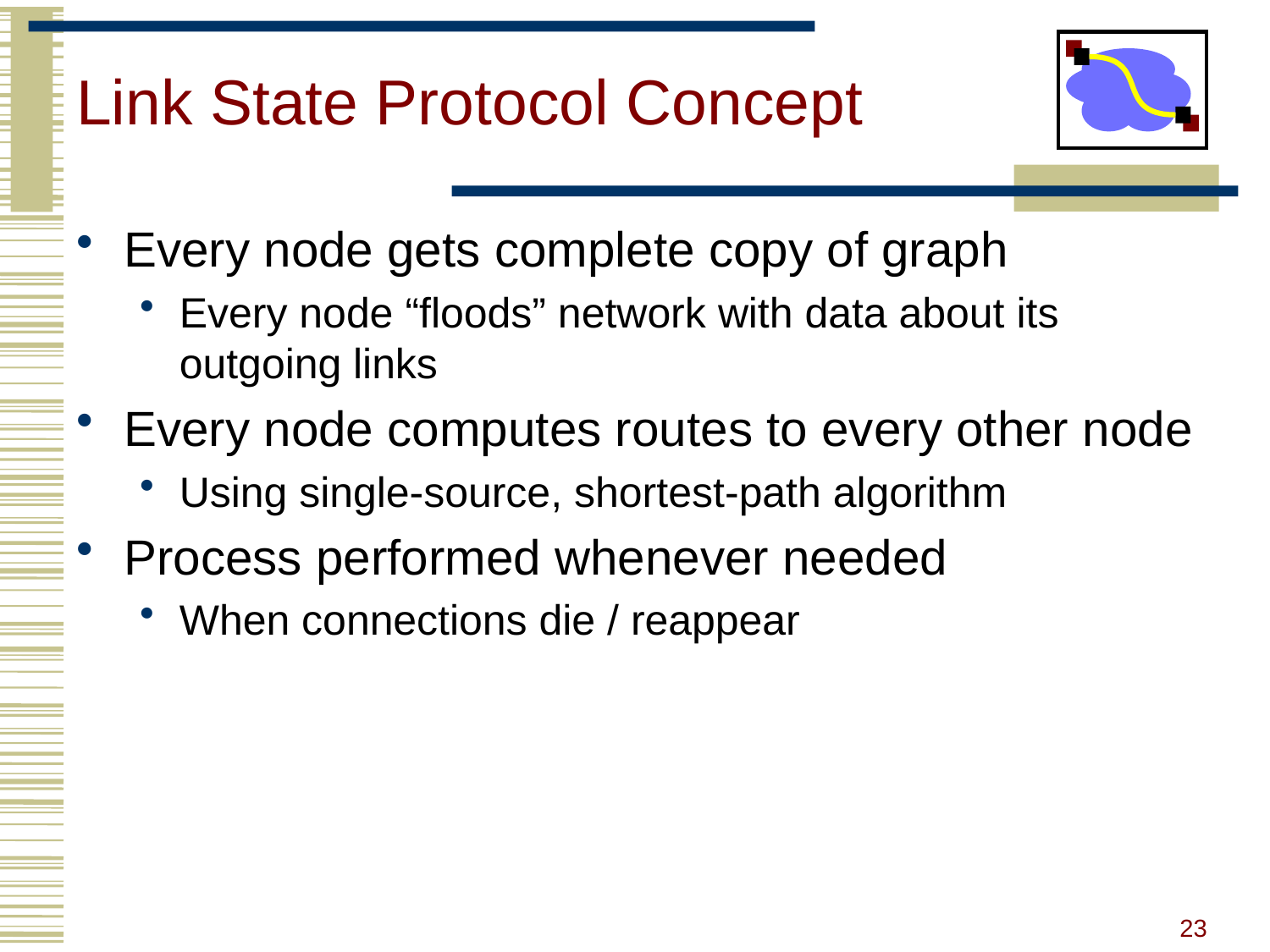

# Link State Protocol Concept
Every node gets complete copy of graph
Every node “floods” network with data about its outgoing links
Every node computes routes to every other node
Using single-source, shortest-path algorithm
Process performed whenever needed
When connections die / reappear
23